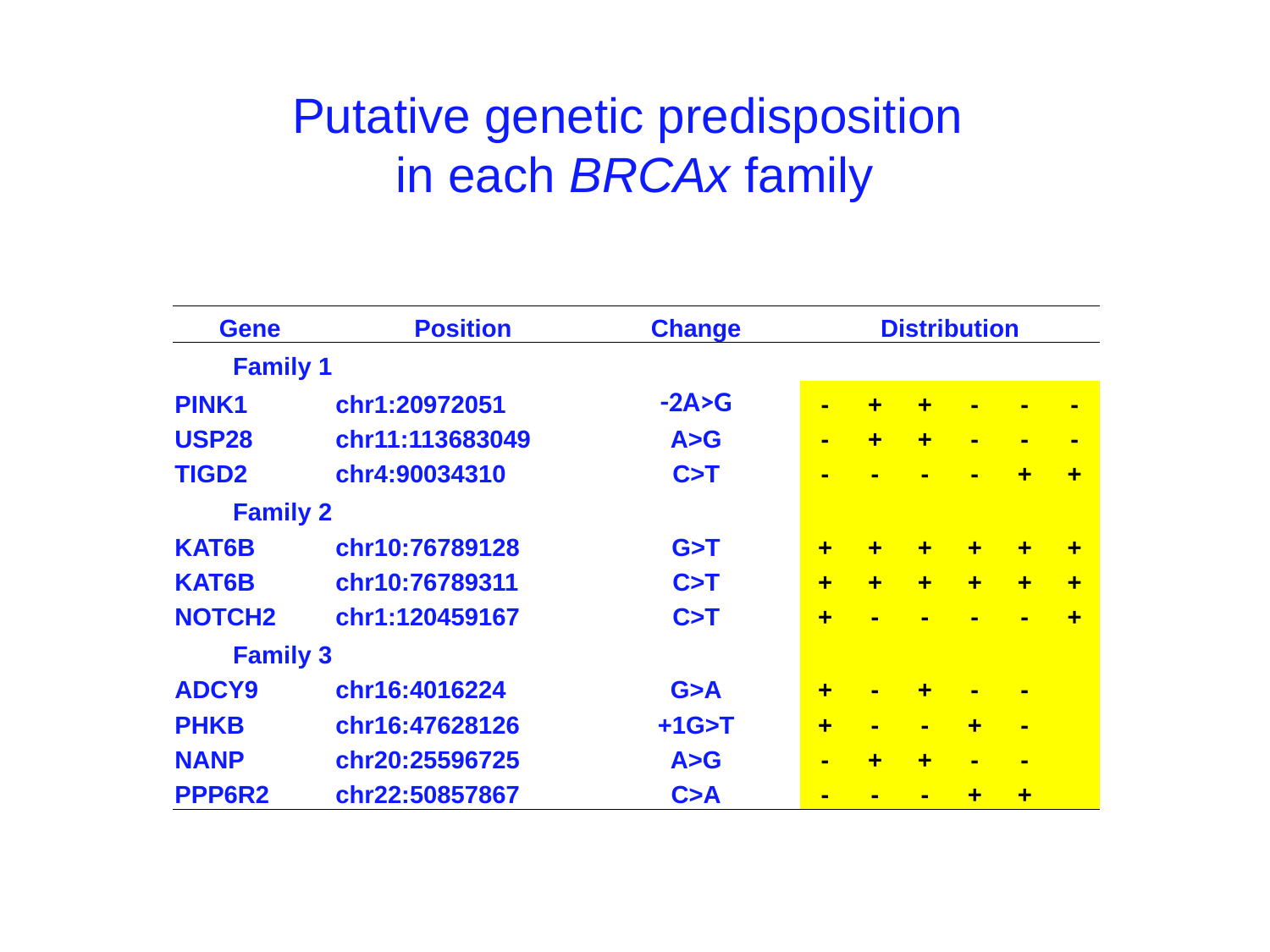

# Putative genetic predisposition in each BRCAx family
| Gene | Position | Change | Distribution |  |  |  |  |  |
| --- | --- | --- | --- | --- | --- | --- | --- | --- |
| Family 1 |  |  |  |  |  |  |  |  |
| PINK1 | chr1:20972051 | -2A>G | - | + | + | - | - | - |
| USP28 | chr11:113683049 | A>G | - | + | + | - | - | - |
| TIGD2 | chr4:90034310 | C>T | - | - | - | - | + | + |
| Family 2 |  |  |  |  |  |  |  |  |
| KAT6B | chr10:76789128 | G>T | + | + | + | + | + | + |
| KAT6B | chr10:76789311 | C>T | + | + | + | + | + | + |
| NOTCH2 | chr1:120459167 | C>T | + | - | - | - | - | + |
| Family 3 |  |  |  |  |  |  |  |  |
| ADCY9 | chr16:4016224 | G>A | + | - | + | - | - |  |
| PHKB | chr16:47628126 | +1G>T | + | - | - | + | - |  |
| NANP | chr20:25596725 | A>G | - | + | + | - | - |  |
| PPP6R2 | chr22:50857867 | C>A | - | - | - | + | + |  |